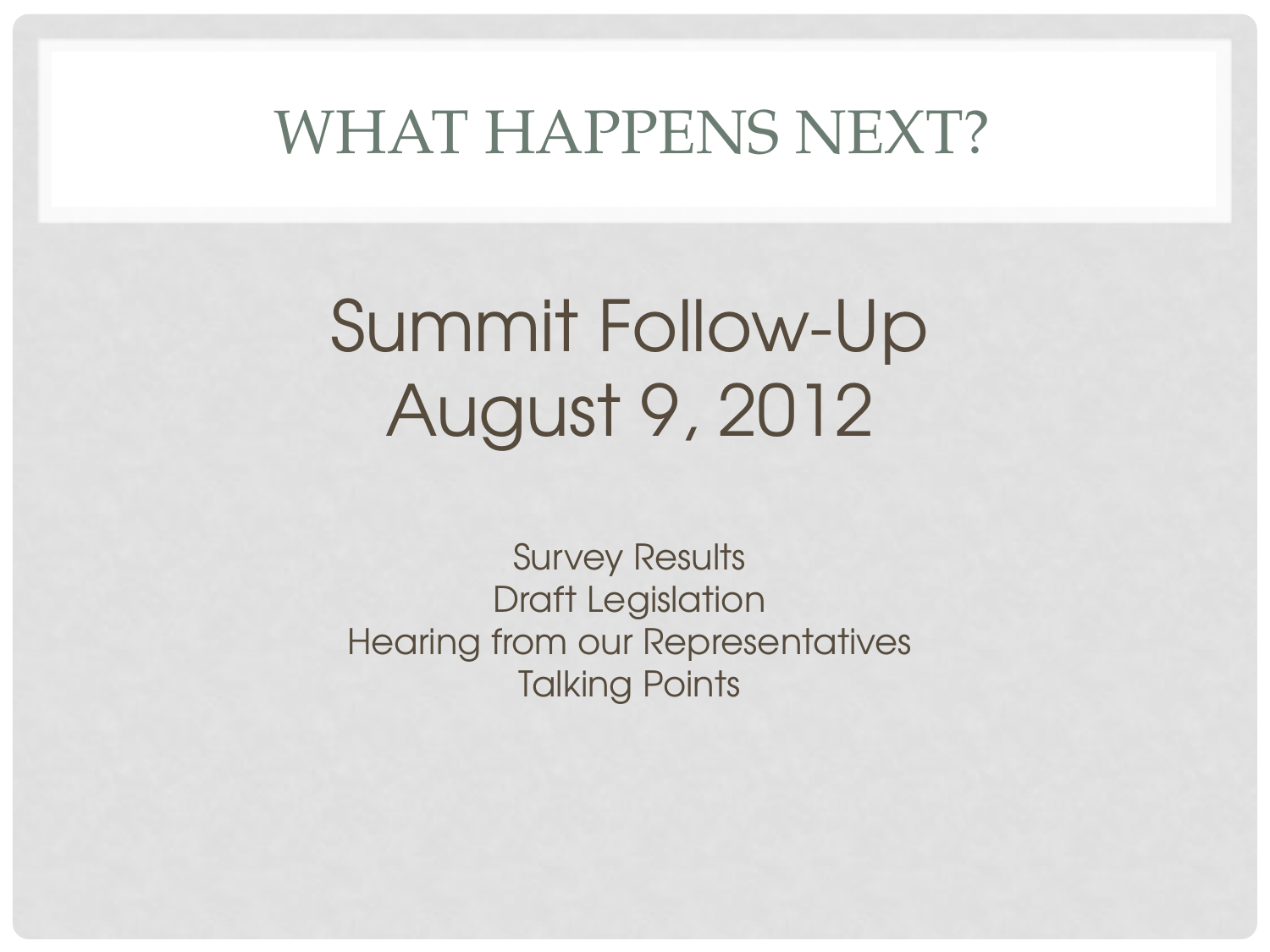

# What Happens Next?
Summit Follow-Up
August 9, 2012

Survey Results
Draft Legislation
Hearing from our Representatives
Talking Points